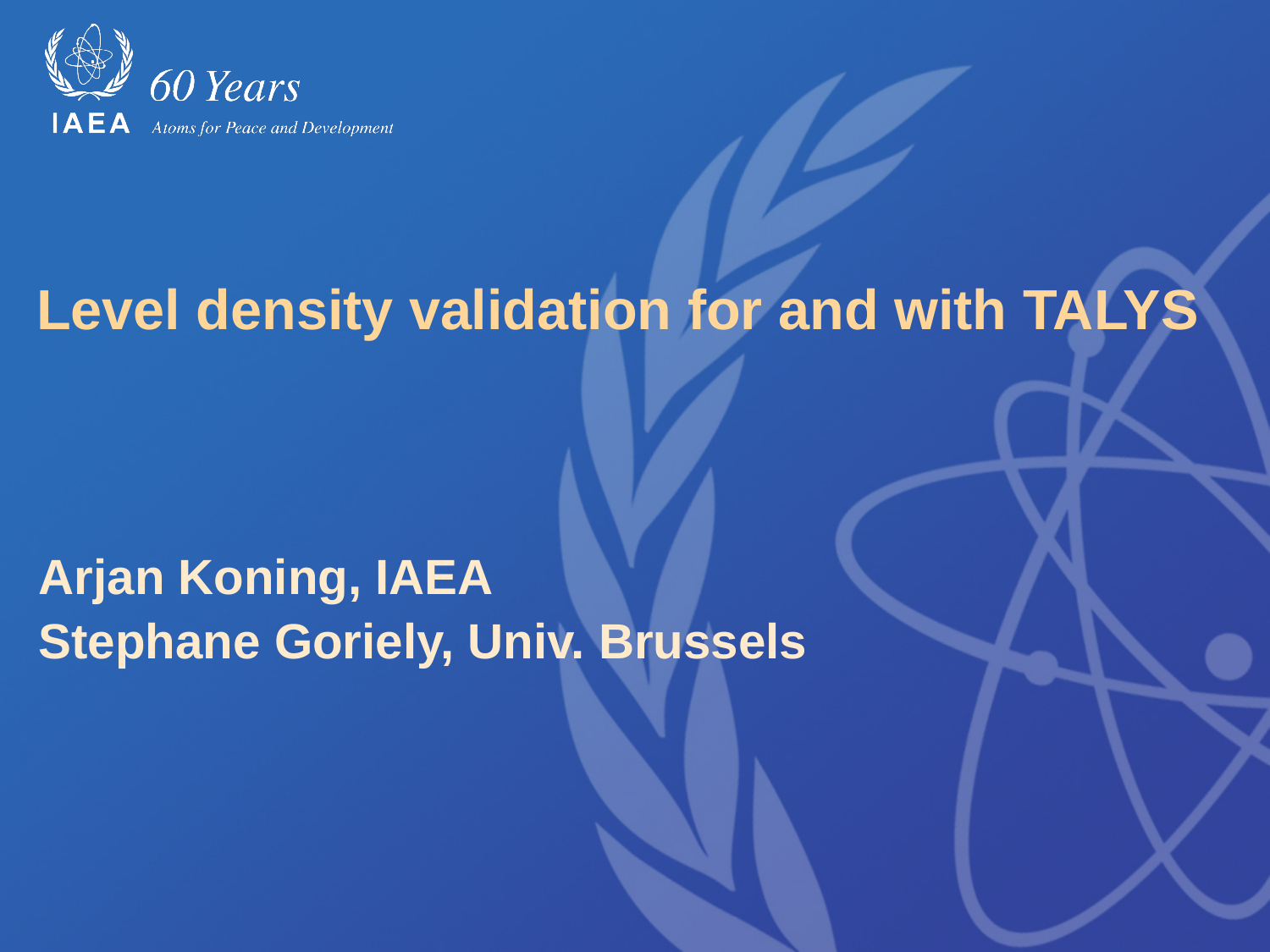

# Level density validation for and with TALYS
Arjan Koning, IAEA
Stephane Goriely, Univ. Brussels